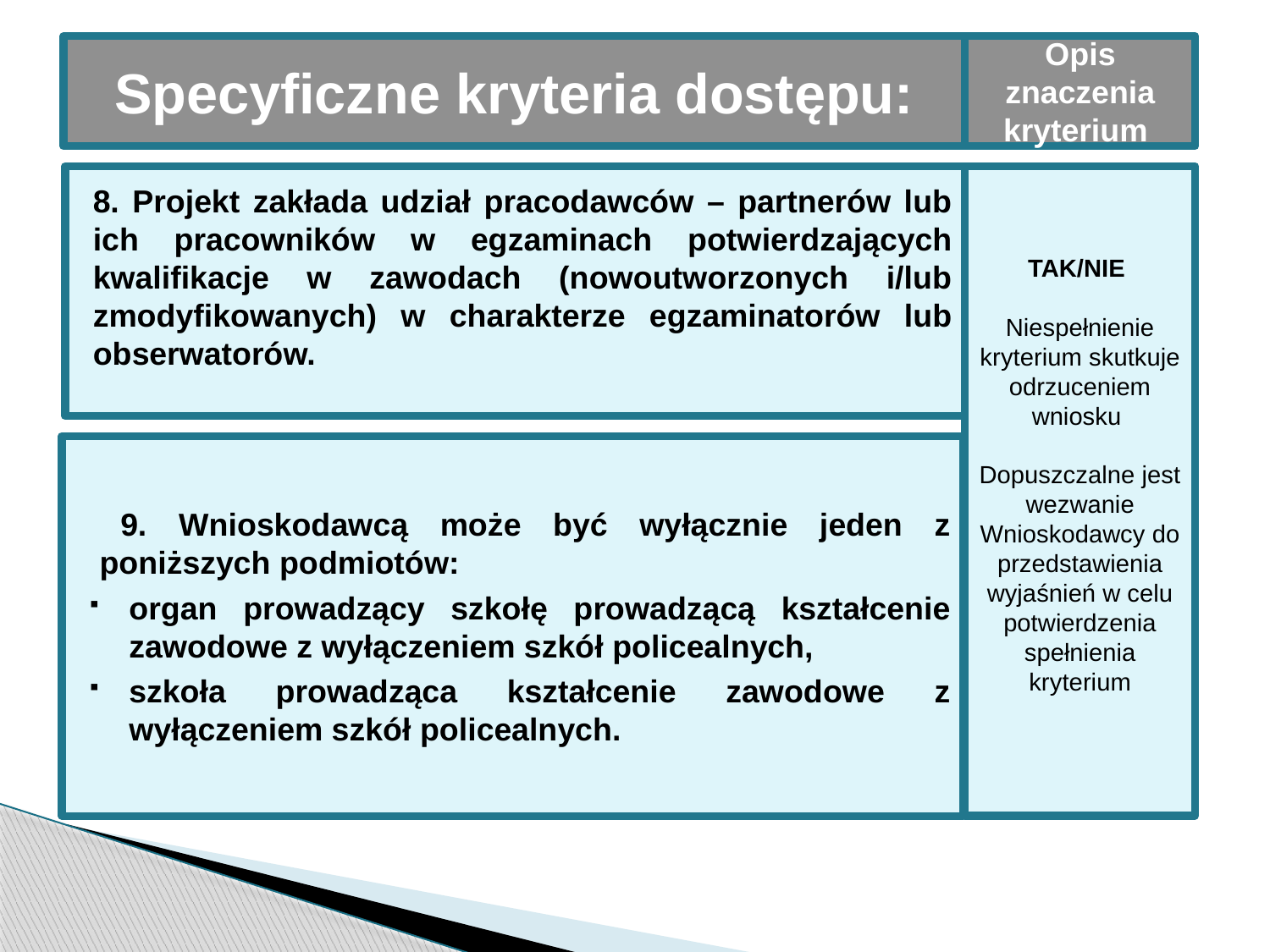

# Specyficzne kryteria dostępu:

Opis znaczenia kryterium
8. Projekt zakłada udział pracodawców – partnerów lub ich pracowników w egzaminach potwierdzających kwalifikacje w zawodach (nowoutworzonych i/lub zmodyfikowanych) w charakterze egzaminatorów lub obserwatorów.

TAK/NIE

Niespełnienie kryterium skutkuje odrzuceniem wniosku

Dopuszczalne jest wezwanie Wnioskodawcy do przedstawienia wyjaśnień w celu potwierdzenia spełnienia kryterium

 9. Wnioskodawcą może być wyłącznie jeden z poniższych podmiotów:
organ prowadzący szkołę prowadzącą kształcenie zawodowe z wyłączeniem szkół policealnych,
szkoła prowadząca kształcenie zawodowe z wyłączeniem szkół policealnych.